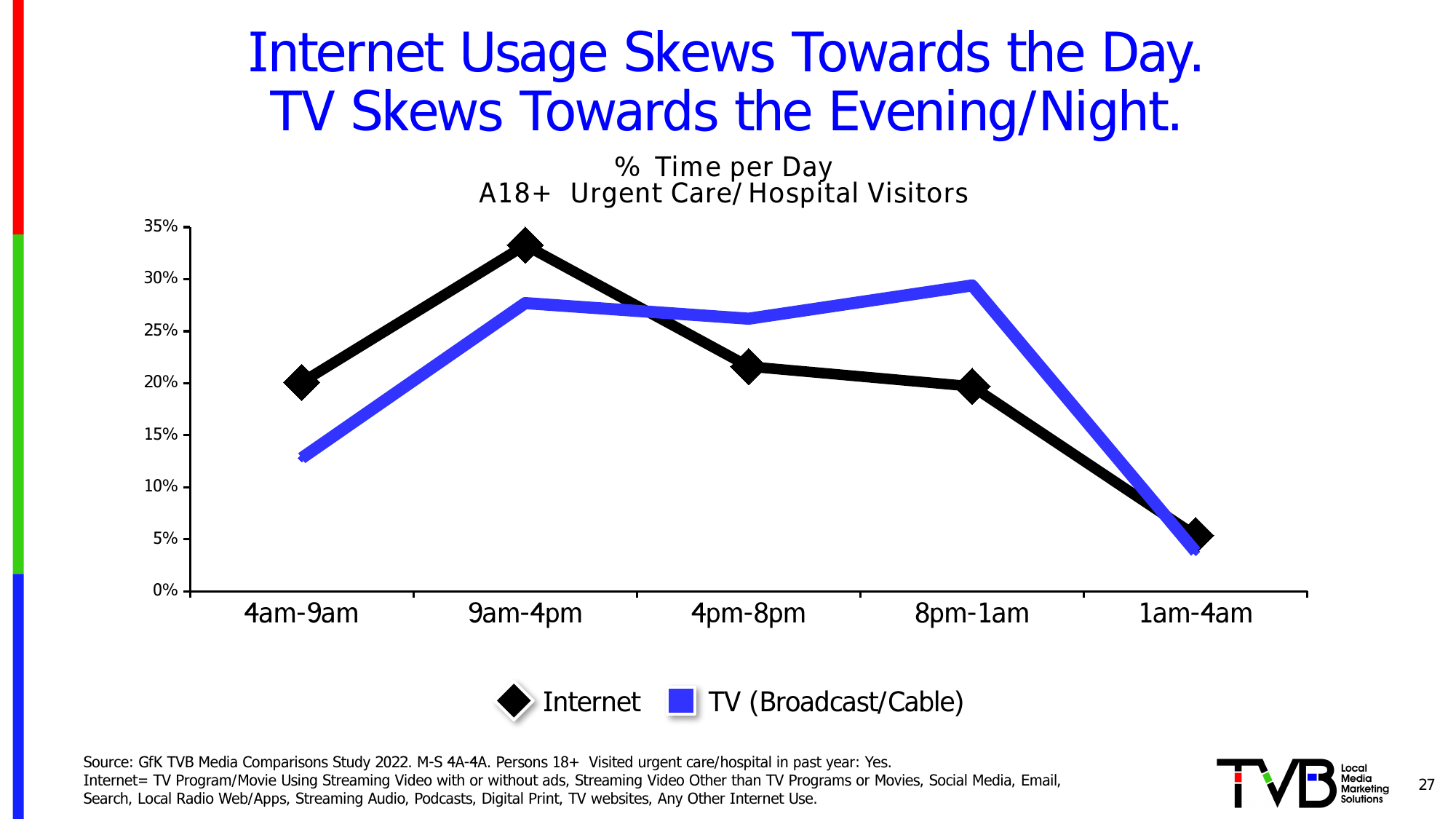

# Internet Usage Skews Towards the Day. TV Skews Towards the Evening/Night.

### Chart: % Time per Day
A18+  Urgent Care/Hospital Visitors

| Category | Internet | TV (Broadcast+Cable) |
|---|---|---|
| 4am-9am | 0.20076481835564053 | 0.128 |
| 9am-4pm | 0.3326959847036329 | 0.277 |
| 4pm-8pm | 0.2160611854684512 | 0.262 |
| 8pm-1am | 0.19694072657743786 | 0.294 |
| 1am-4am | 0.05353728489483747 | 0.038 |
Internet        TV (Broadcast/Cable)

Source: GfK TVB Media Comparisons Study 2022. M-S 4A-4A. Persons 18+  Visited urgent care/hospital in past year: Yes.
Internet= TV Program/Movie Using Streaming Video with or without ads, Streaming Video Other than TV Programs or Movies, Social Media, Email, Search, Local Radio Web/Apps, Streaming Audio, Podcasts, Digital Print, TV websites, Any Other Internet Use.
27